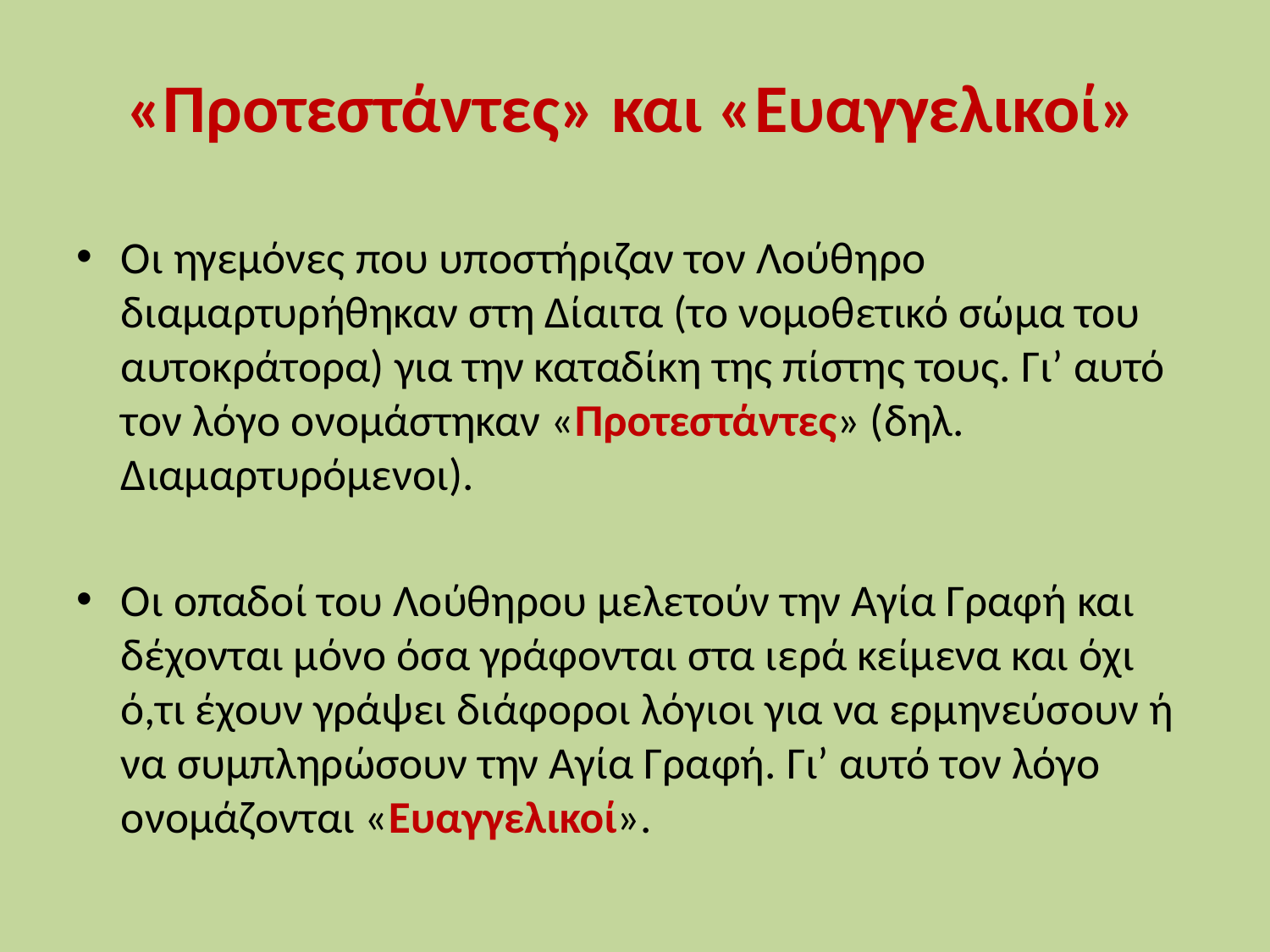

# «Προτεστάντες» και «Ευαγγελικοί»
Οι ηγεμόνες που υποστήριζαν τον Λούθηρο διαμαρτυρήθηκαν στη Δίαιτα (το νομοθετικό σώμα του αυτοκράτορα) για την καταδίκη της πίστης τους. Γι’ αυτό τον λόγο ονομάστηκαν «Προτεστάντες» (δηλ. Διαμαρτυρόμενοι).

Οι οπαδοί του Λούθηρου μελετούν την Αγία Γραφή και δέχονται μόνο όσα γράφονται στα ιερά κείμενα και όχι ό,τι έχουν γράψει διάφοροι λόγιοι για να ερμηνεύσουν ή να συμπληρώσουν την Αγία Γραφή. Γι’ αυτό τον λόγο ονομάζονται «Ευαγγελικοί».